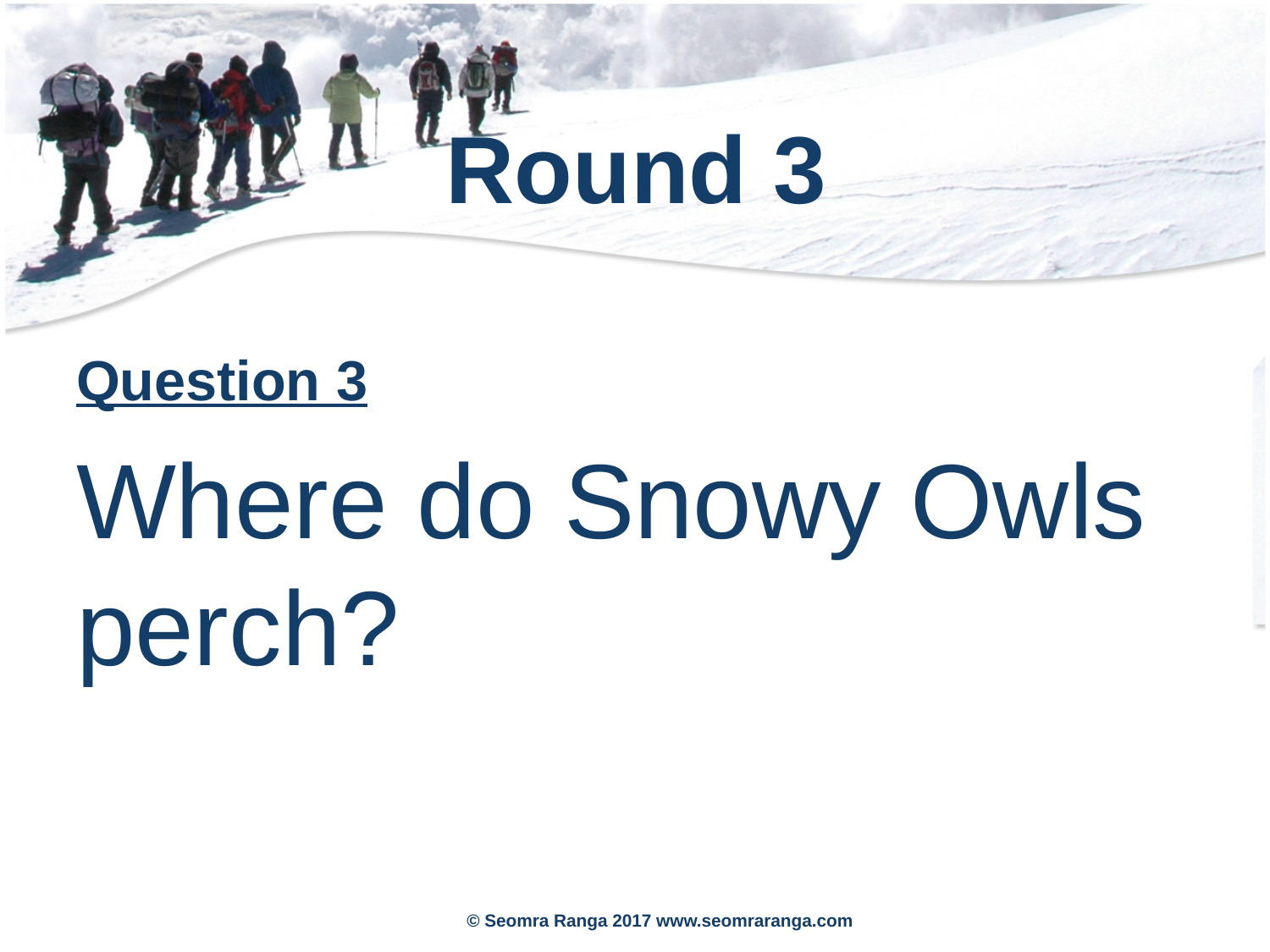

# Round 3
Question 3
Where do Snowy Owls perch?
© Seomra Ranga 2017 www.seomraranga.com